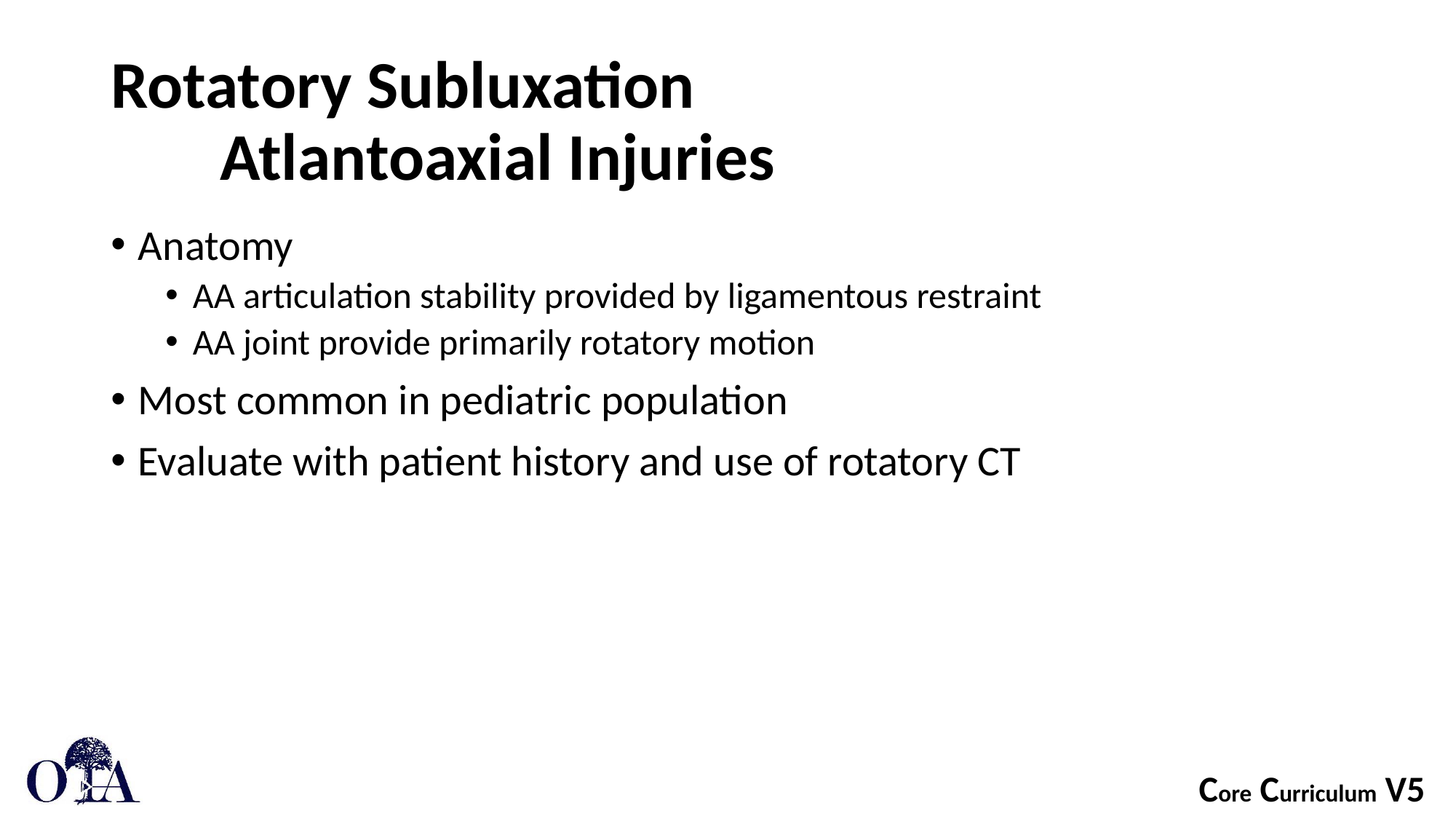

# Rotatory Subluxation Atlantoaxial Injuries
Anatomy
AA articulation stability provided by ligamentous restraint
AA joint provide primarily rotatory motion
Most common in pediatric population
Evaluate with patient history and use of rotatory CT